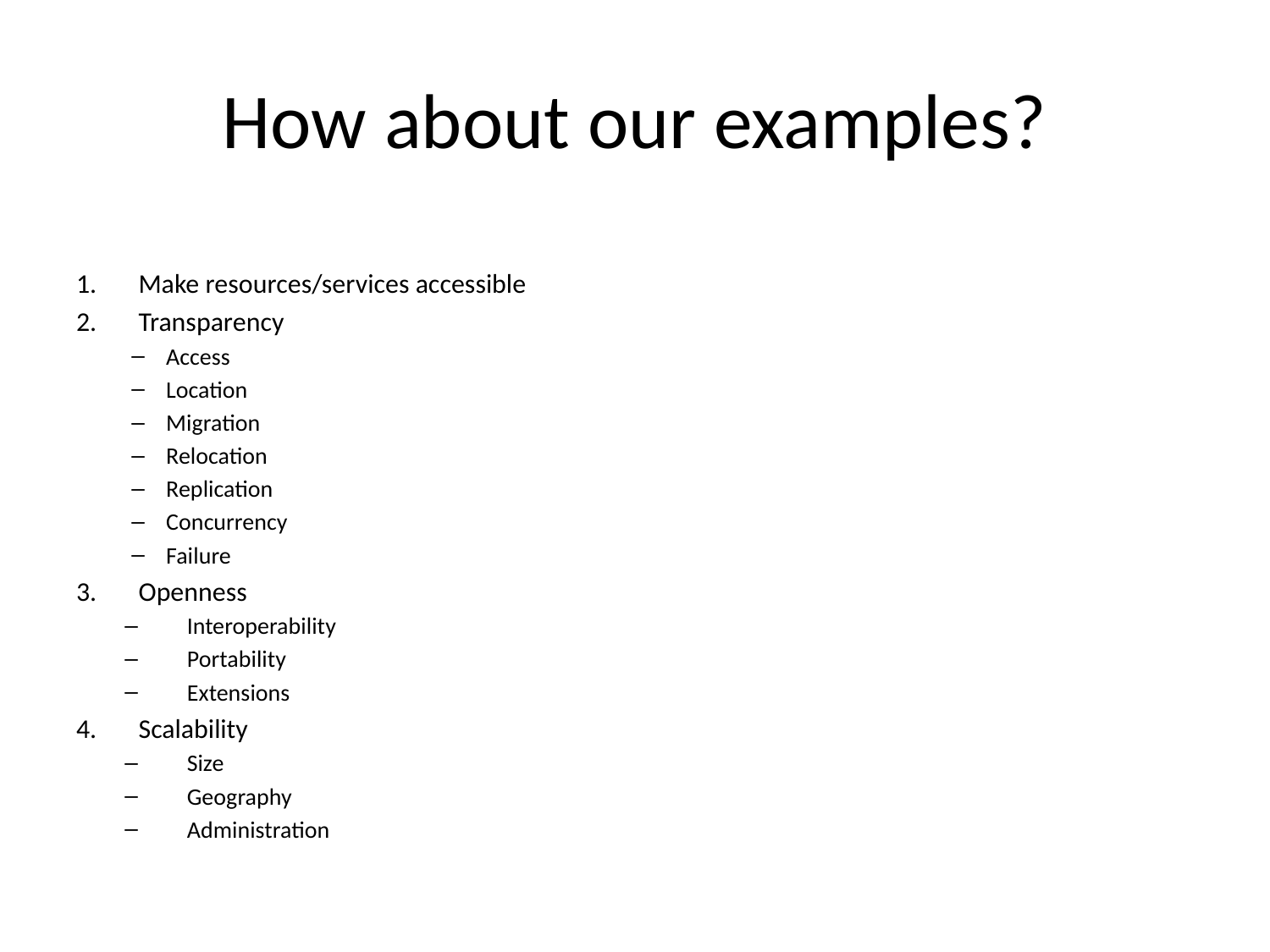

# How about our examples?

Make resources/services accessible
Transparency
Access
Location
Migration
Relocation
Replication
Concurrency
Failure
Openness
Interoperability
Portability
Extensions
Scalability
Size
Geography
Administration